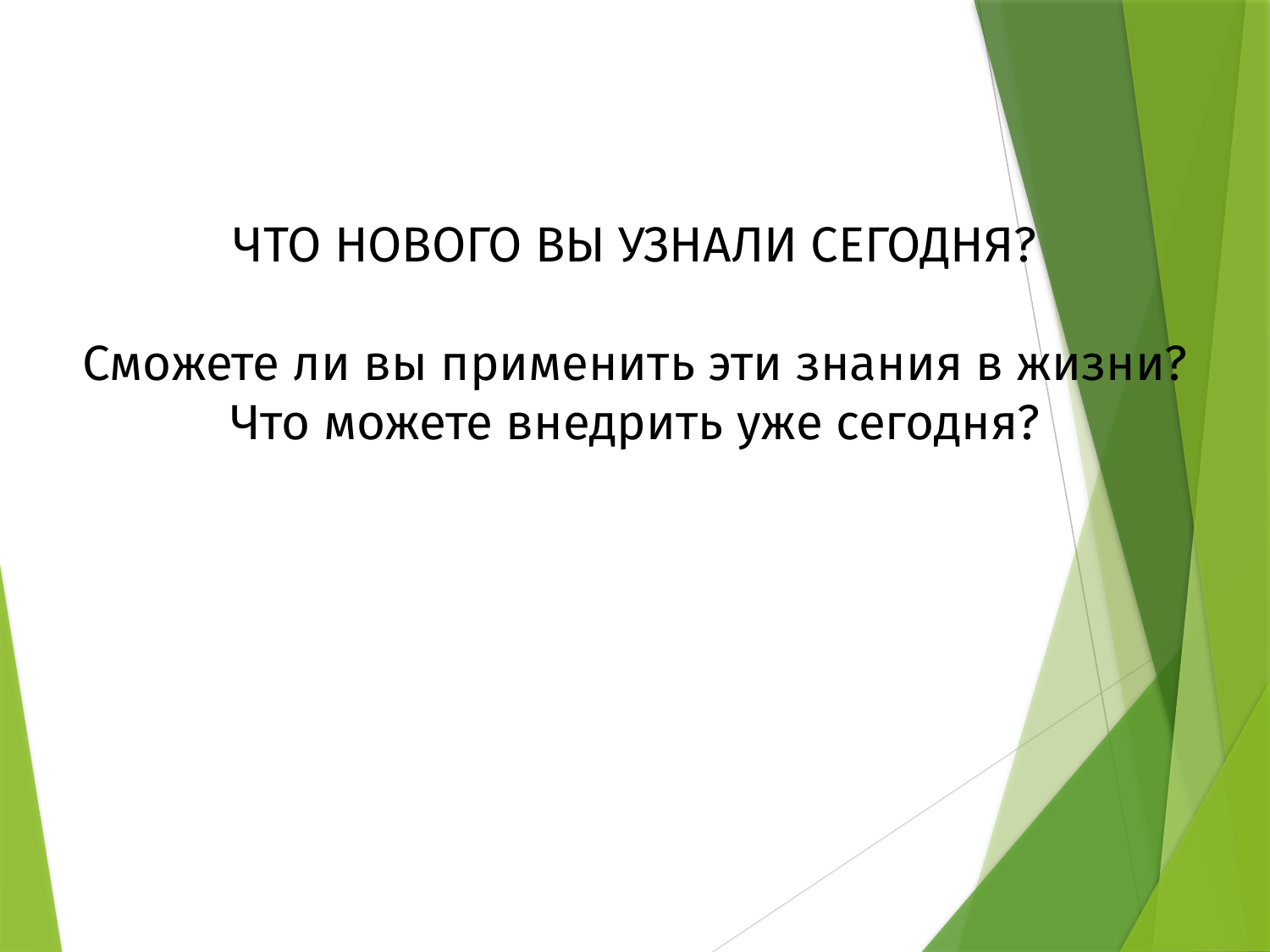

ЧТО НОВОГО ВЫ УЗНАЛИ СЕГОДНЯ?

Сможете ли вы применить эти знания в жизни?
Что можете внедрить уже сегодня?